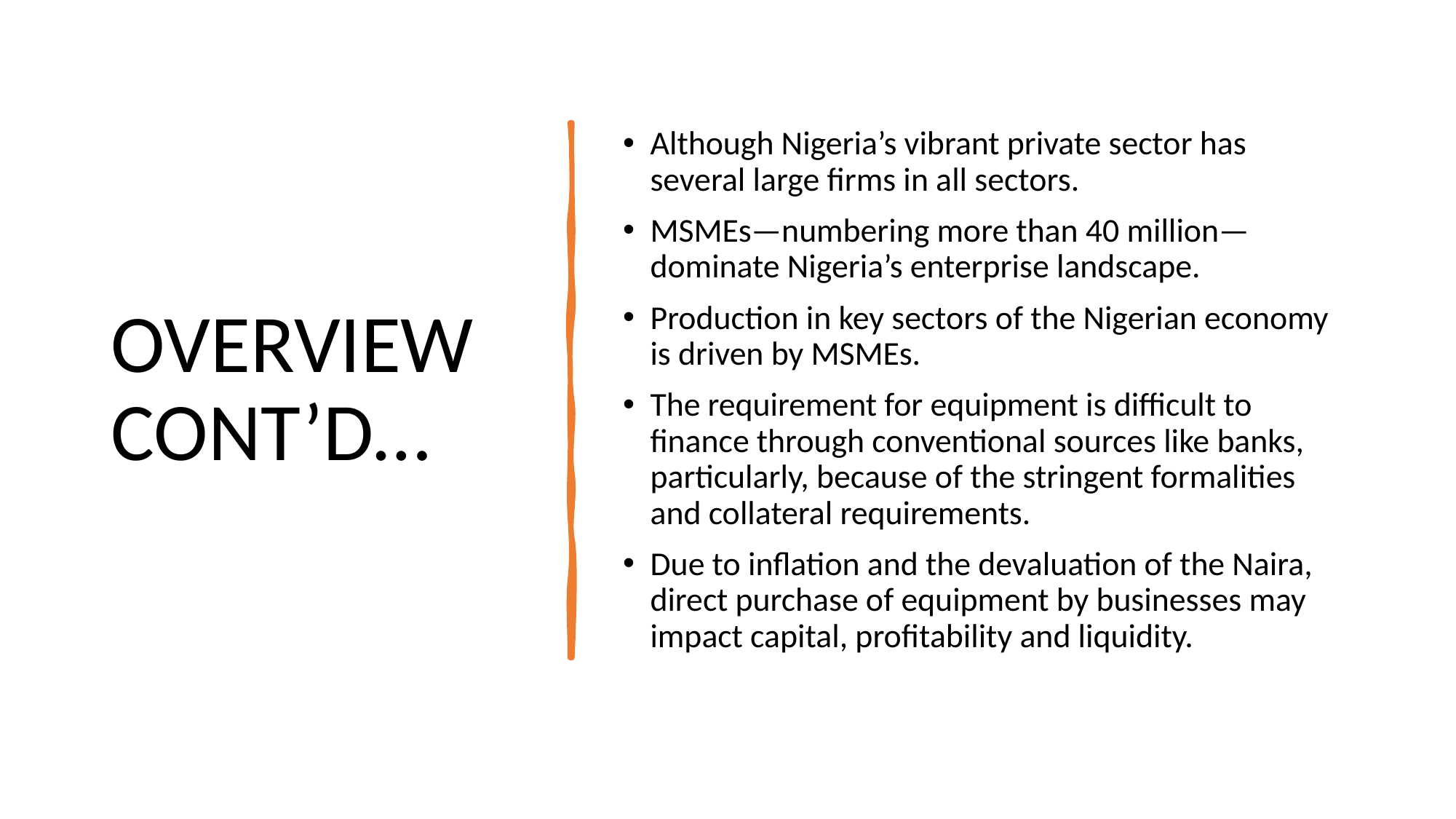

# OVERVIEW CONT’D…
Although Nigeria’s vibrant private sector has several large firms in all sectors.
MSMEs—numbering more than 40 million— dominate Nigeria’s enterprise landscape.
Production in key sectors of the Nigerian economy is driven by MSMEs.
The requirement for equipment is difficult to finance through conventional sources like banks, particularly, because of the stringent formalities and collateral requirements.
Due to inflation and the devaluation of the Naira, direct purchase of equipment by businesses may impact capital, profitability and liquidity.